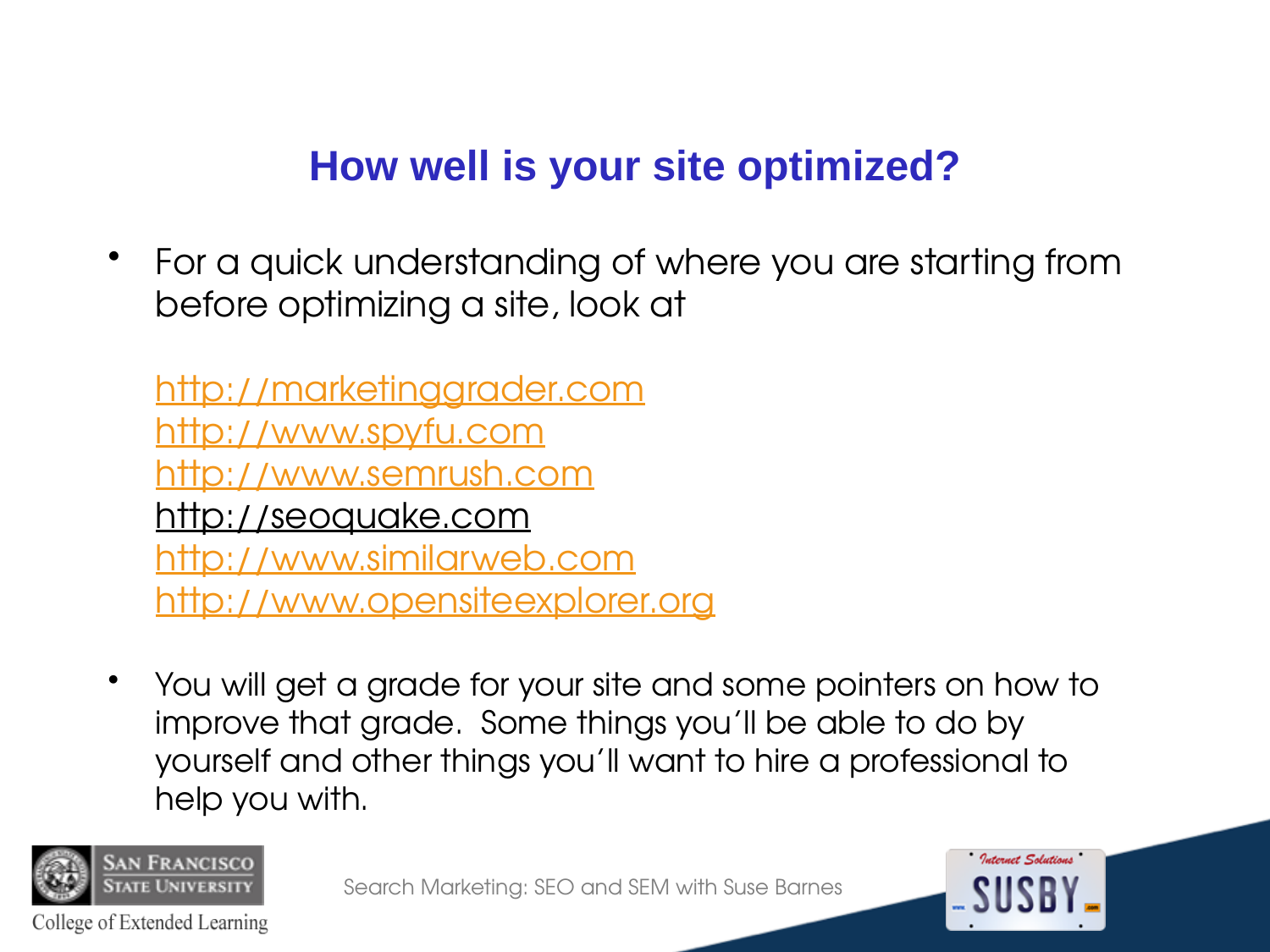

# How well is your site optimized?
For a quick understanding of where you are starting from before optimizing a site, look at
http://marketinggrader.com
http://www.spyfu.com
http://www.semrush.com
http://seoquake.com
http://www.similarweb.com
http://www.opensiteexplorer.org
You will get a grade for your site and some pointers on how to improve that grade.  Some things you’ll be able to do by yourself and other things you’ll want to hire a professional to help you with.